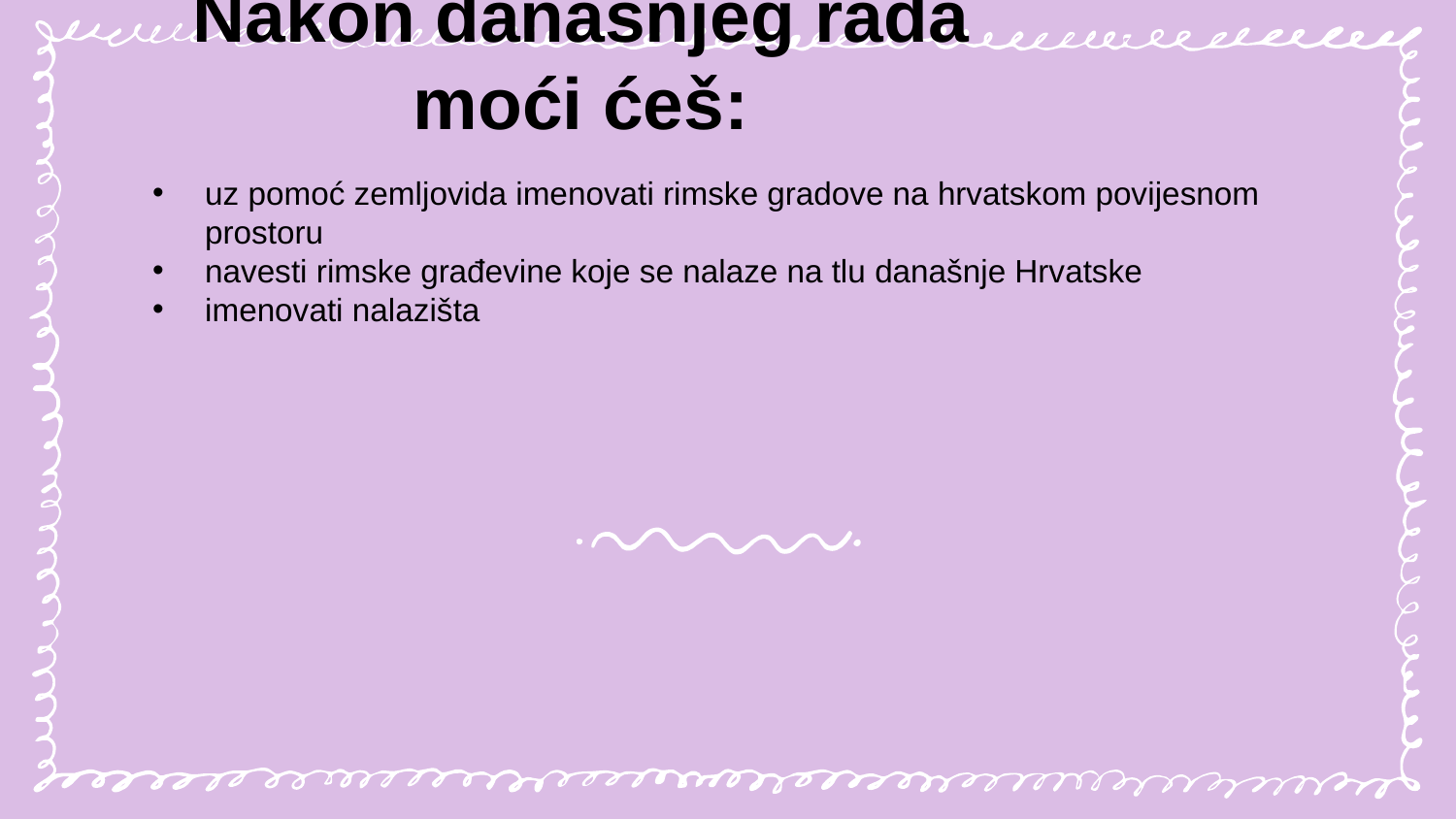

# Nakon današnjeg rada moći ćeš:
uz pomoć zemljovida imenovati rimske gradove na hrvatskom povijesnom prostoru
navesti rimske građevine koje se nalaze na tlu današnje Hrvatske
imenovati nalazišta